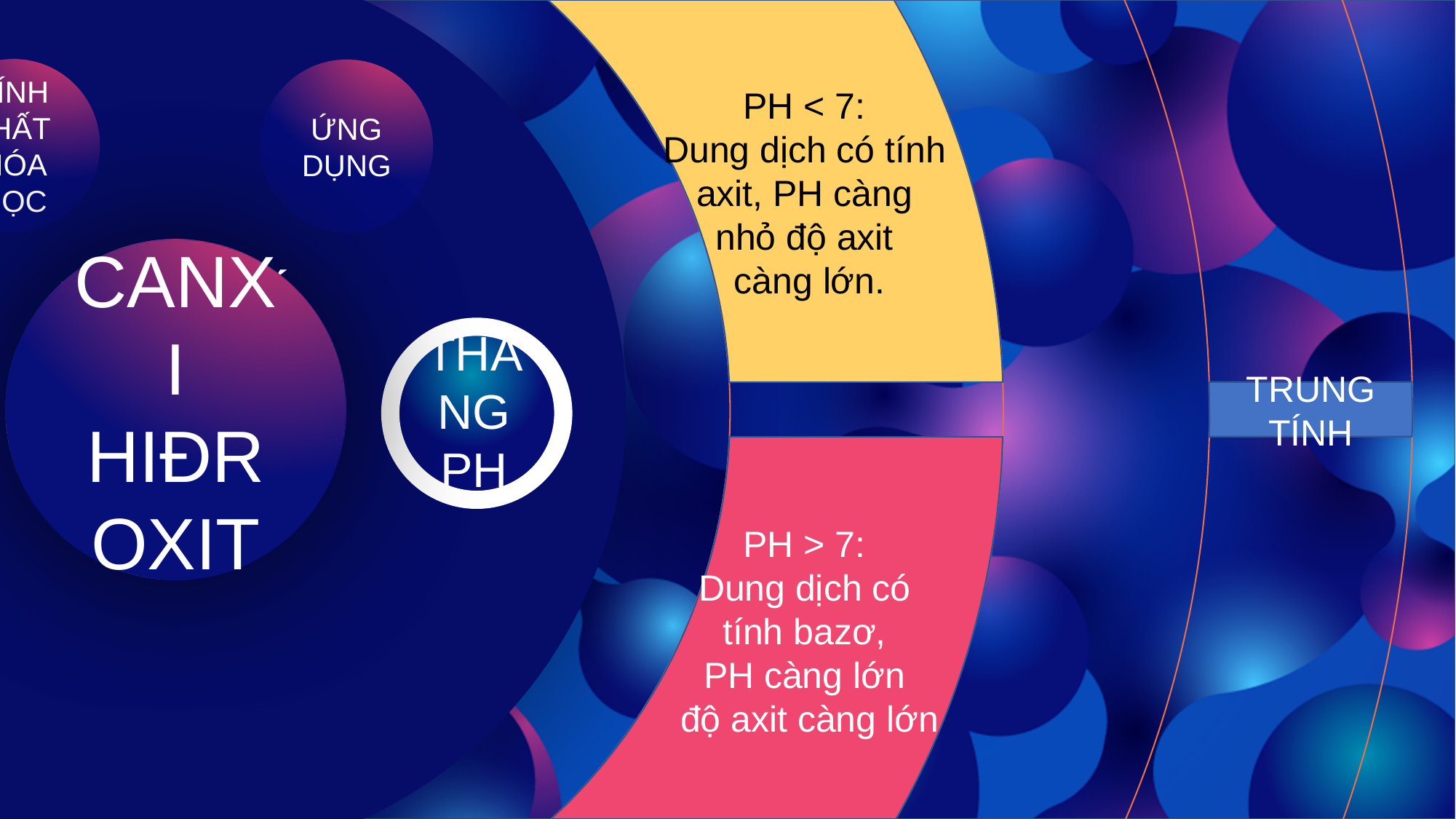

PH < 7:
Dung dịch có tính
axit, PH càng
nhỏ độ axit
càng lớn.

0
14
0
14

TÍNH CHẤT  HÓA HỌC
ỨNG DỤNG
1
13
1
13
2
12
2
12
3
11
3
11
4
10
4
10
CANXI
HIĐROXIT

NATRI
HIĐROXIT
5
9
5
9

Cách
pha chế
THANG PH
Tác dụng với
dd muối
6
8
6
8
+
+
MỘT SỐ BAZƠ
QUAN TRỌNG
CA(OH)2
NA2CO3
CACO3
2NAOH
TRUNG TÍNH
7
7

PH > 7:
Dung dịch có
tính bazơ,
PH càng lớn
độ axit càng lớn